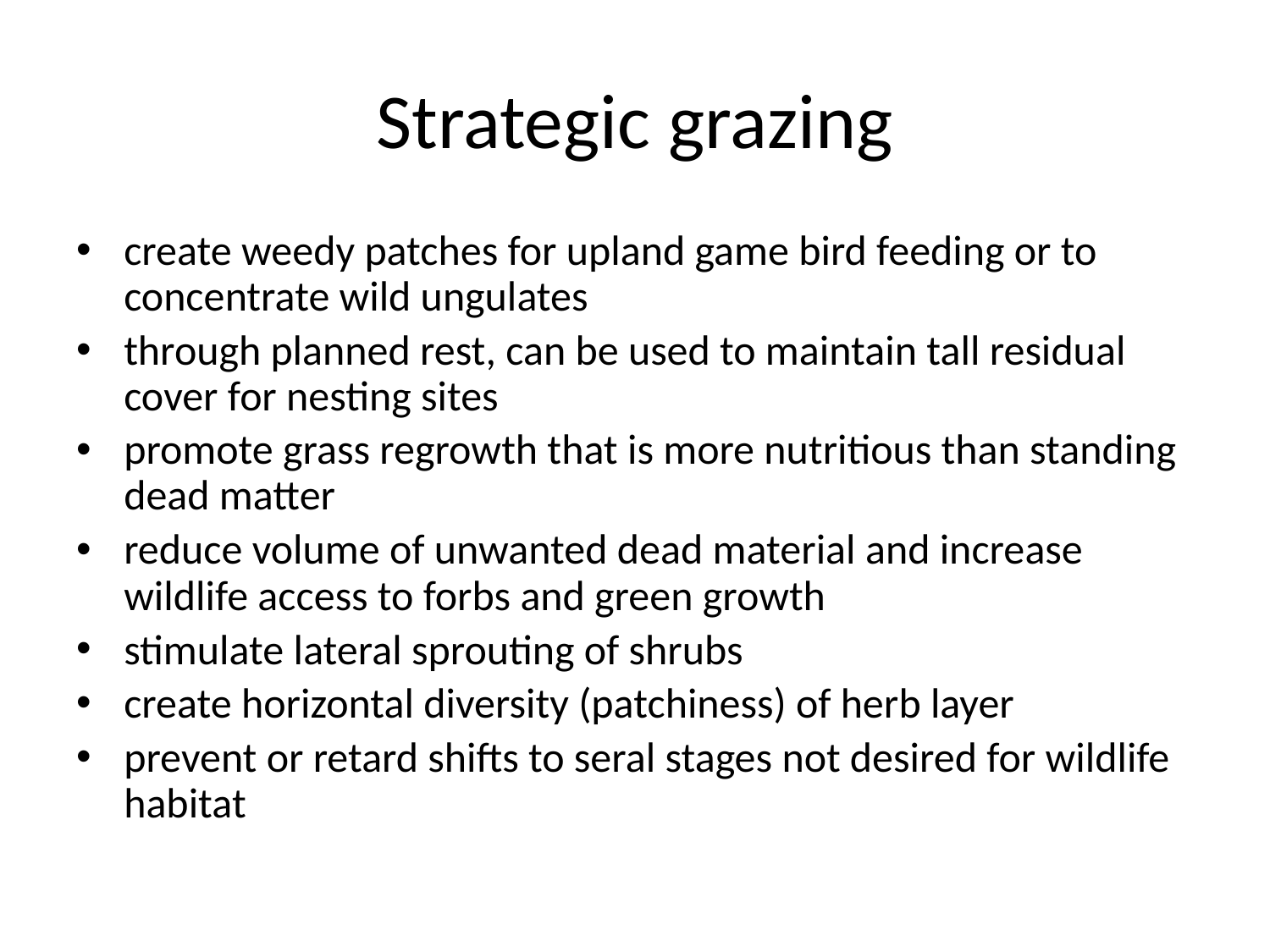

# Strategic grazing
create weedy patches for upland game bird feeding or to concentrate wild ungulates
through planned rest, can be used to maintain tall residual cover for nesting sites
promote grass regrowth that is more nutritious than standing dead matter
reduce volume of unwanted dead material and increase wildlife access to forbs and green growth
stimulate lateral sprouting of shrubs
create horizontal diversity (patchiness) of herb layer
prevent or retard shifts to seral stages not desired for wildlife habitat